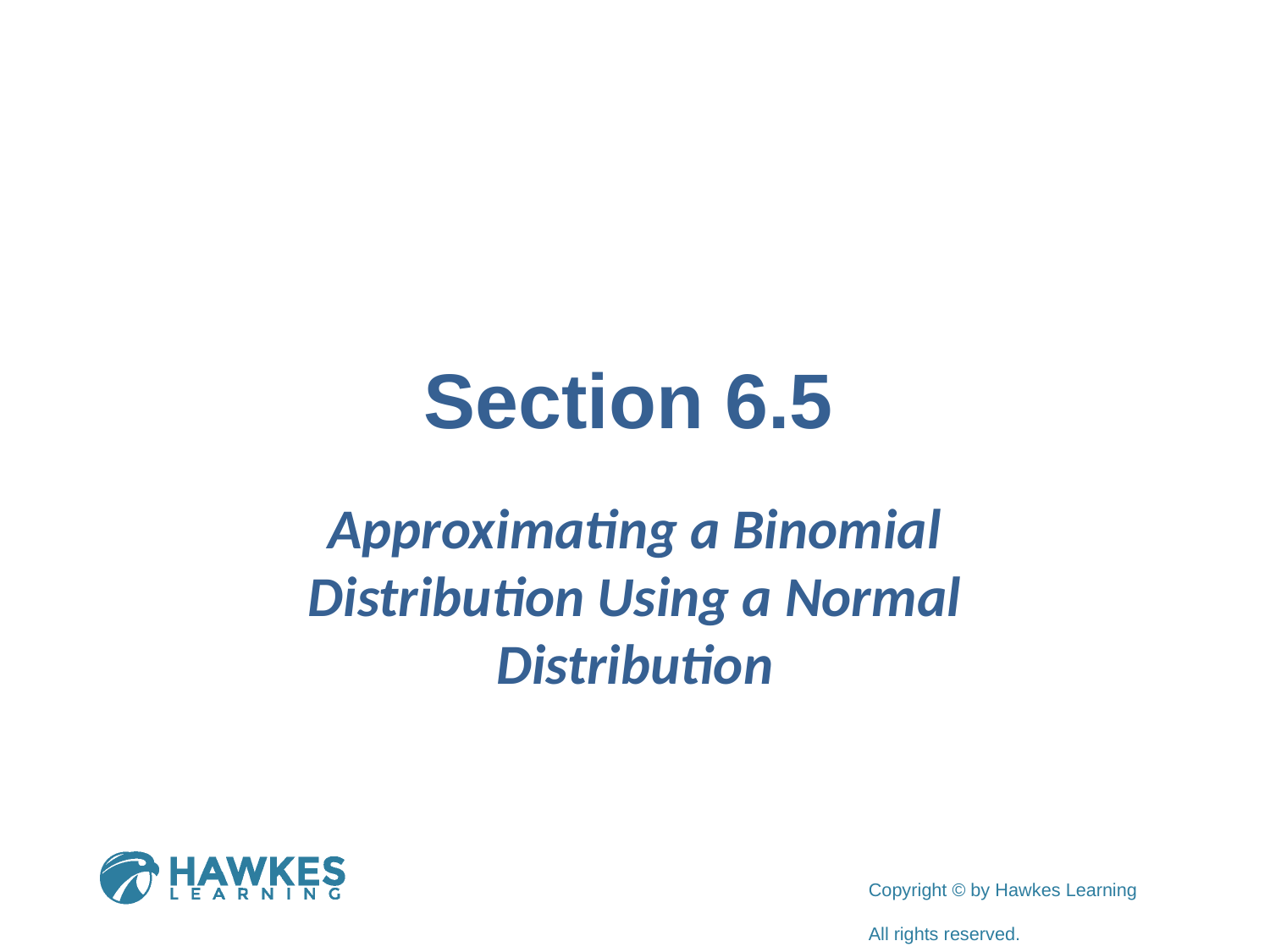

# Section 6.5
Approximating a Binomial Distribution Using a Normal Distribution